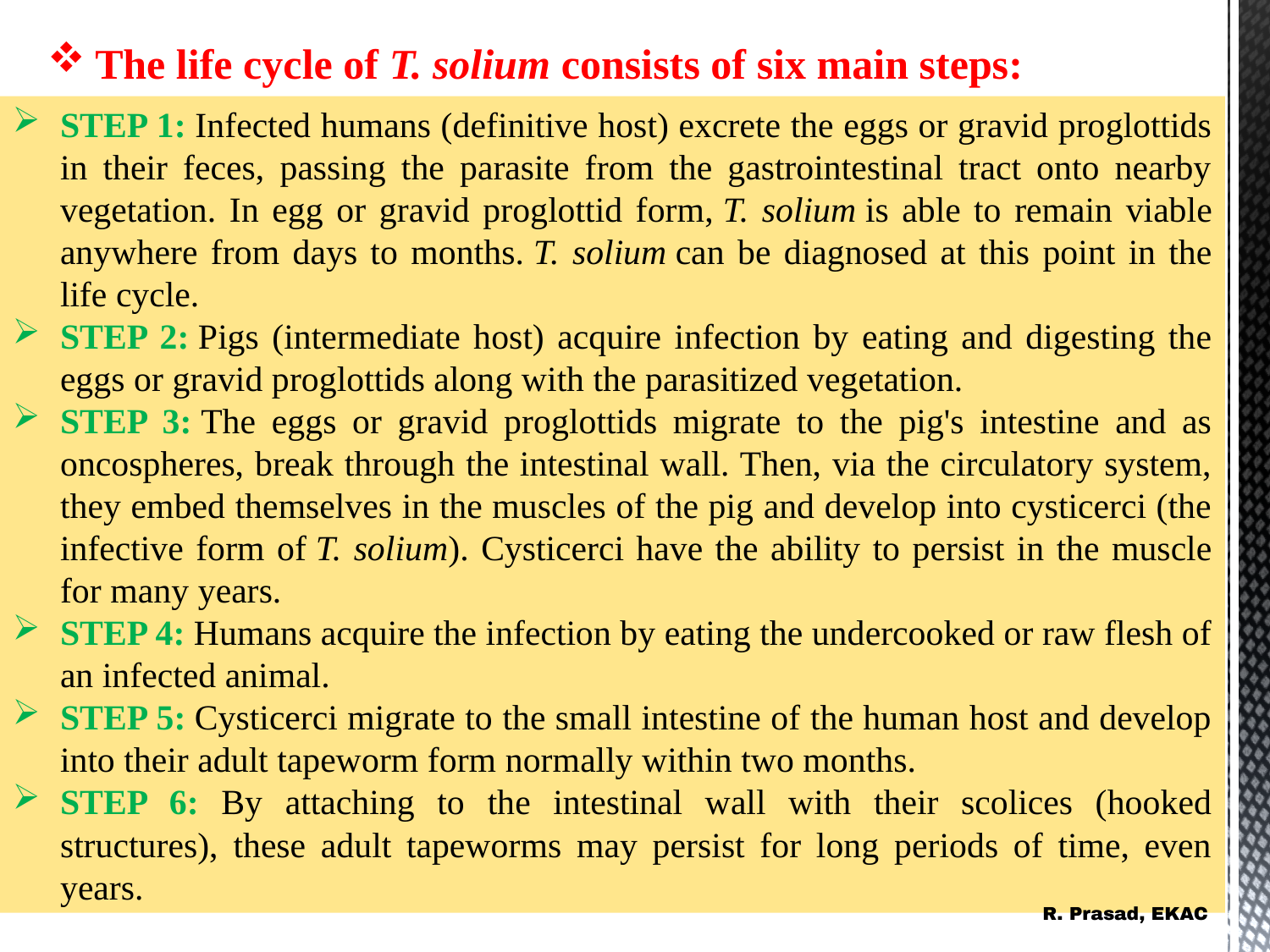

The life cycle of T. solium consists of six main steps:
STEP 1: Infected humans (definitive host) excrete the eggs or gravid proglottids in their feces, passing the parasite from the gastrointestinal tract onto nearby vegetation. In egg or gravid proglottid form, T. solium is able to remain viable anywhere from days to months. T. solium can be diagnosed at this point in the life cycle.
STEP 2: Pigs (intermediate host) acquire infection by eating and digesting the eggs or gravid proglottids along with the parasitized vegetation.
STEP 3: The eggs or gravid proglottids migrate to the pig's intestine and as oncospheres, break through the intestinal wall. Then, via the circulatory system, they embed themselves in the muscles of the pig and develop into cysticerci (the infective form of T. solium). Cysticerci have the ability to persist in the muscle for many years.
STEP 4: Humans acquire the infection by eating the undercooked or raw flesh of an infected animal.
STEP 5: Cysticerci migrate to the small intestine of the human host and develop into their adult tapeworm form normally within two months.
STEP 6: By attaching to the intestinal wall with their scolices (hooked structures), these adult tapeworms may persist for long periods of time, even years.
R. Prasad, EKAC